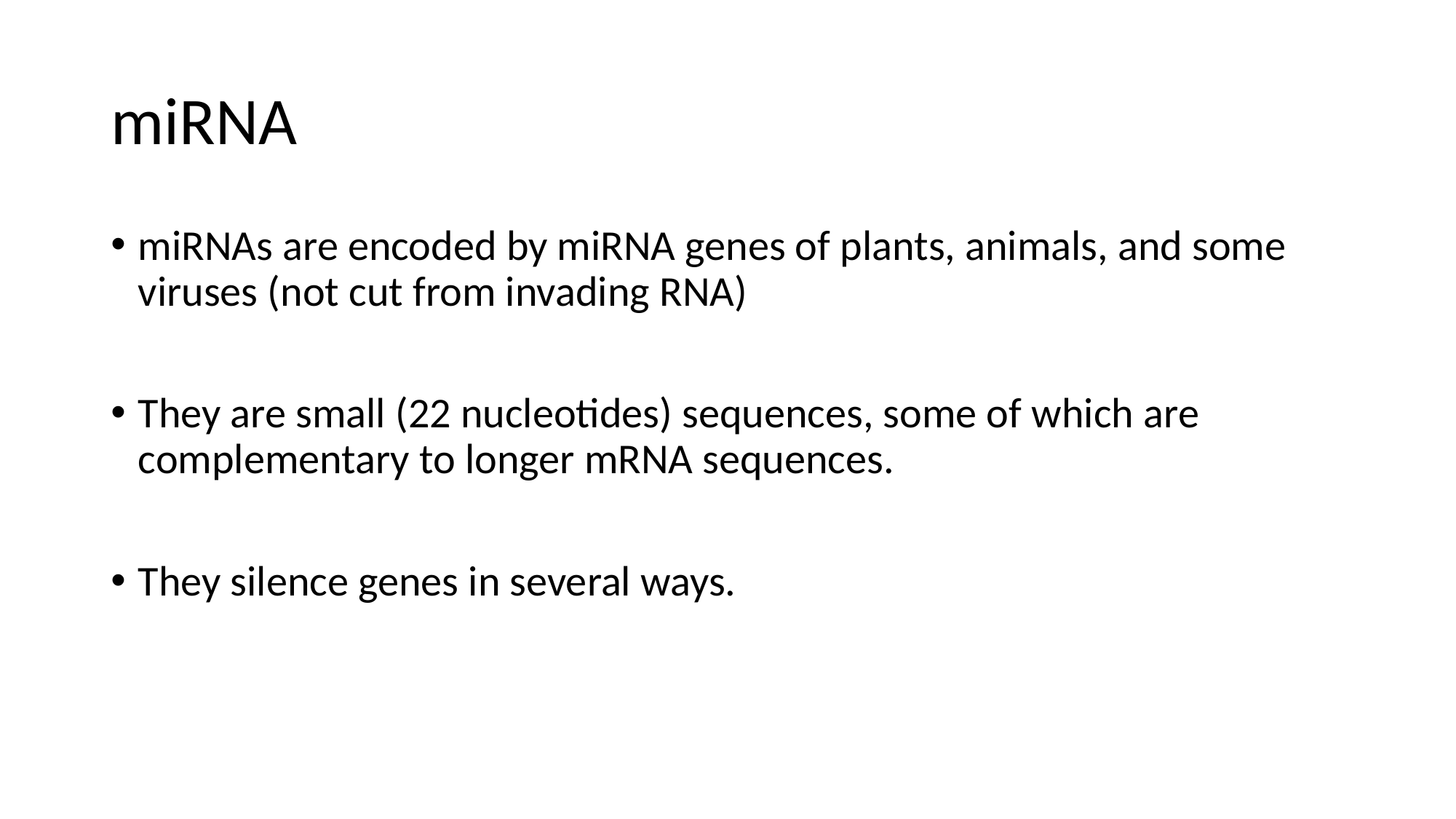

# miRNA
miRNAs are encoded by miRNA genes of plants, animals, and some viruses (not cut from invading RNA)

They are small (22 nucleotides) sequences, some of which are complementary to longer mRNA sequences.

They silence genes in several ways.